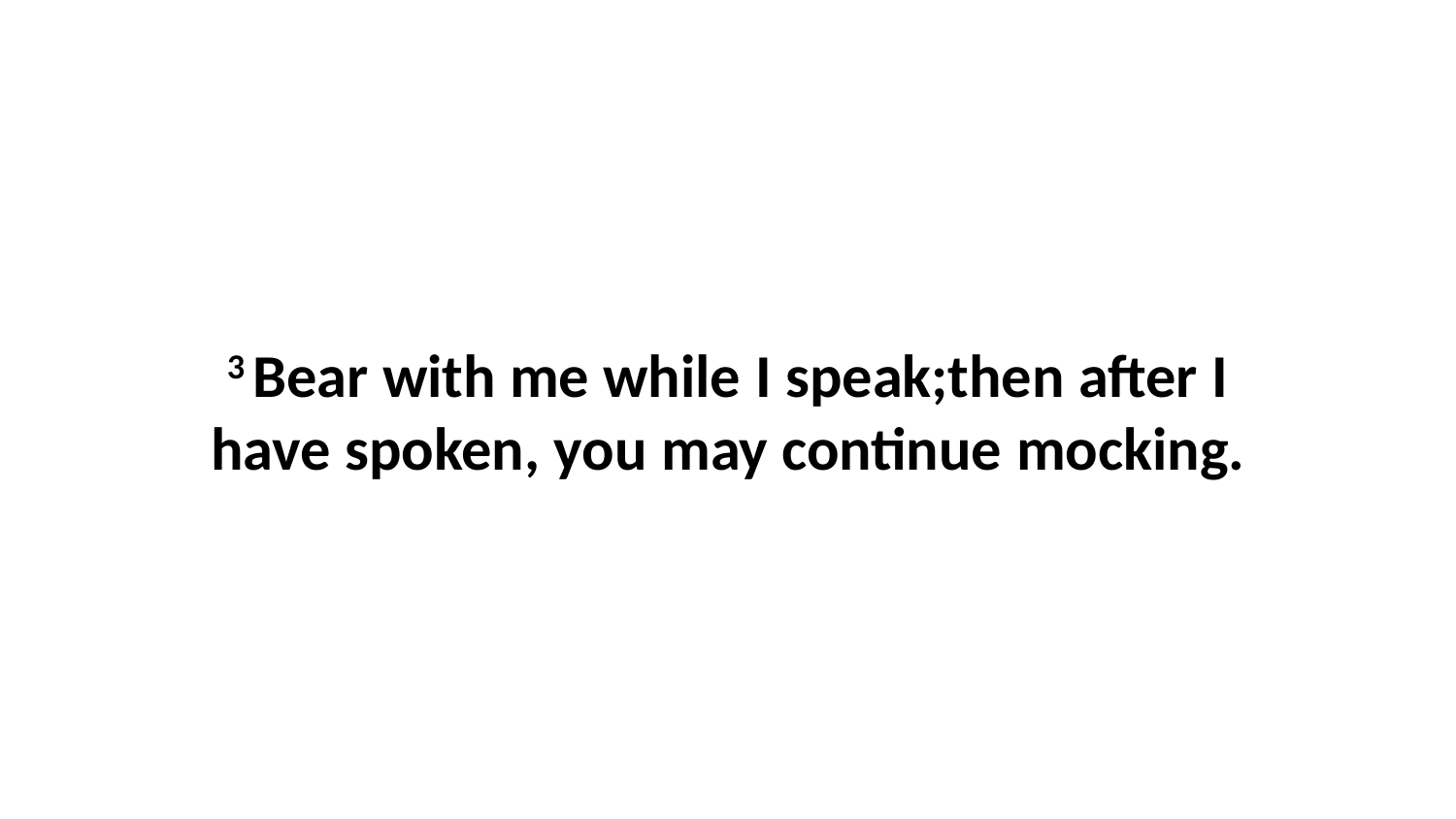

3 Bear with me while I speak;then after I have spoken, you may continue mocking.